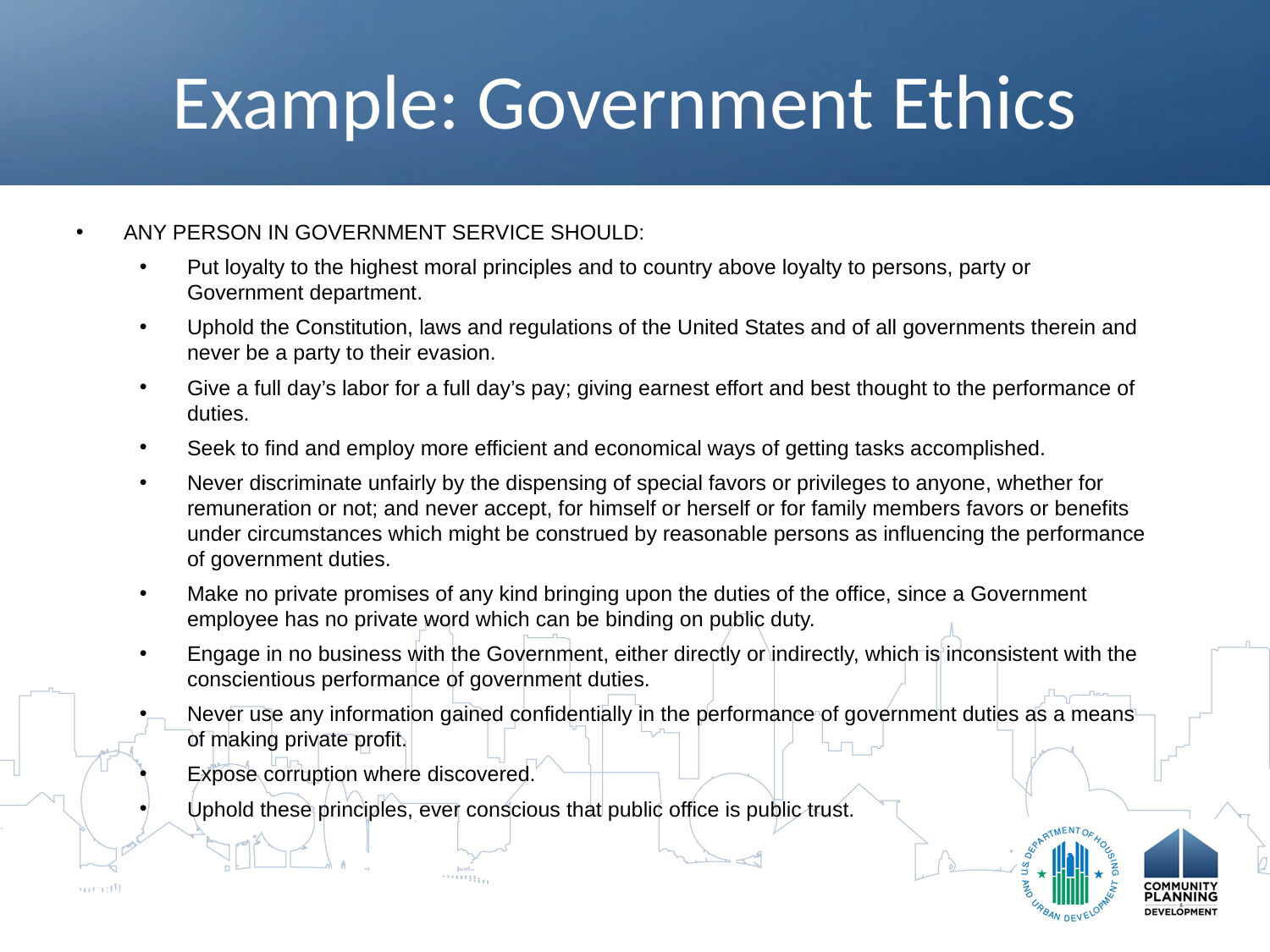

# Example: Government Ethics
ANY PERSON IN GOVERNMENT SERVICE SHOULD:
Put loyalty to the highest moral principles and to country above loyalty to persons, party or Government department.
Uphold the Constitution, laws and regulations of the United States and of all governments therein and never be a party to their evasion.
Give a full day’s labor for a full day’s pay; giving earnest effort and best thought to the performance of duties.
Seek to find and employ more efficient and economical ways of getting tasks accomplished.
Never discriminate unfairly by the dispensing of special favors or privileges to anyone, whether for remuneration or not; and never accept, for himself or herself or for family members favors or benefits under circumstances which might be construed by reasonable persons as influencing the performance of government duties.
Make no private promises of any kind bringing upon the duties of the office, since a Government employee has no private word which can be binding on public duty.
Engage in no business with the Government, either directly or indirectly, which is inconsistent with the conscientious performance of government duties.
Never use any information gained confidentially in the performance of government duties as a means of making private profit.
Expose corruption where discovered.
Uphold these principles, ever conscious that public office is public trust.